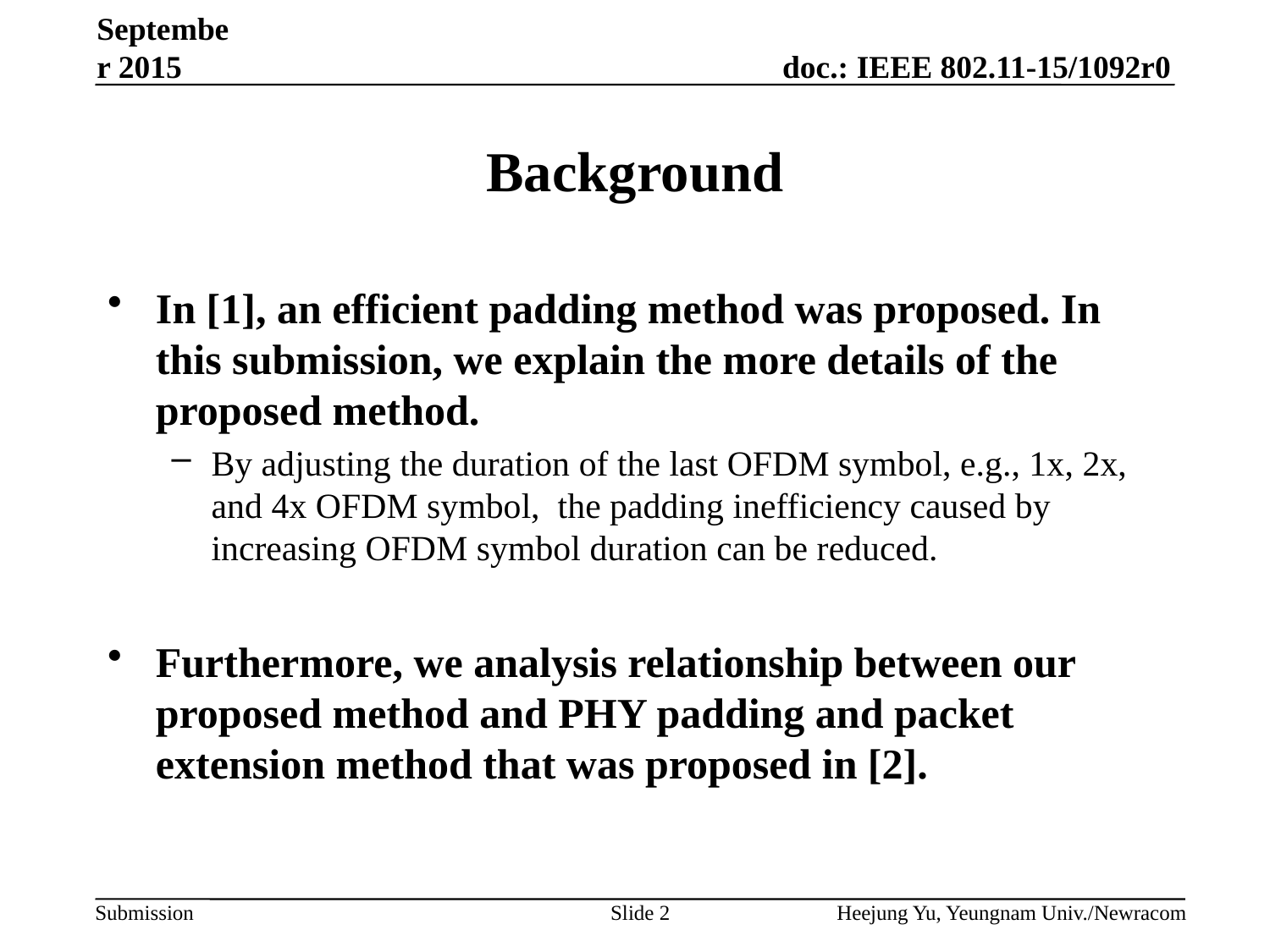

September 2015
# Background
In [1], an efficient padding method was proposed. In this submission, we explain the more details of the proposed method.
By adjusting the duration of the last OFDM symbol, e.g., 1x, 2x, and 4x OFDM symbol,  the padding inefficiency caused by increasing OFDM symbol duration can be reduced.

Furthermore, we analysis relationship between our proposed method and PHY padding and packet extension method that was proposed in [2].

Slide 2
Heejung Yu, Yeungnam Univ./Newracom